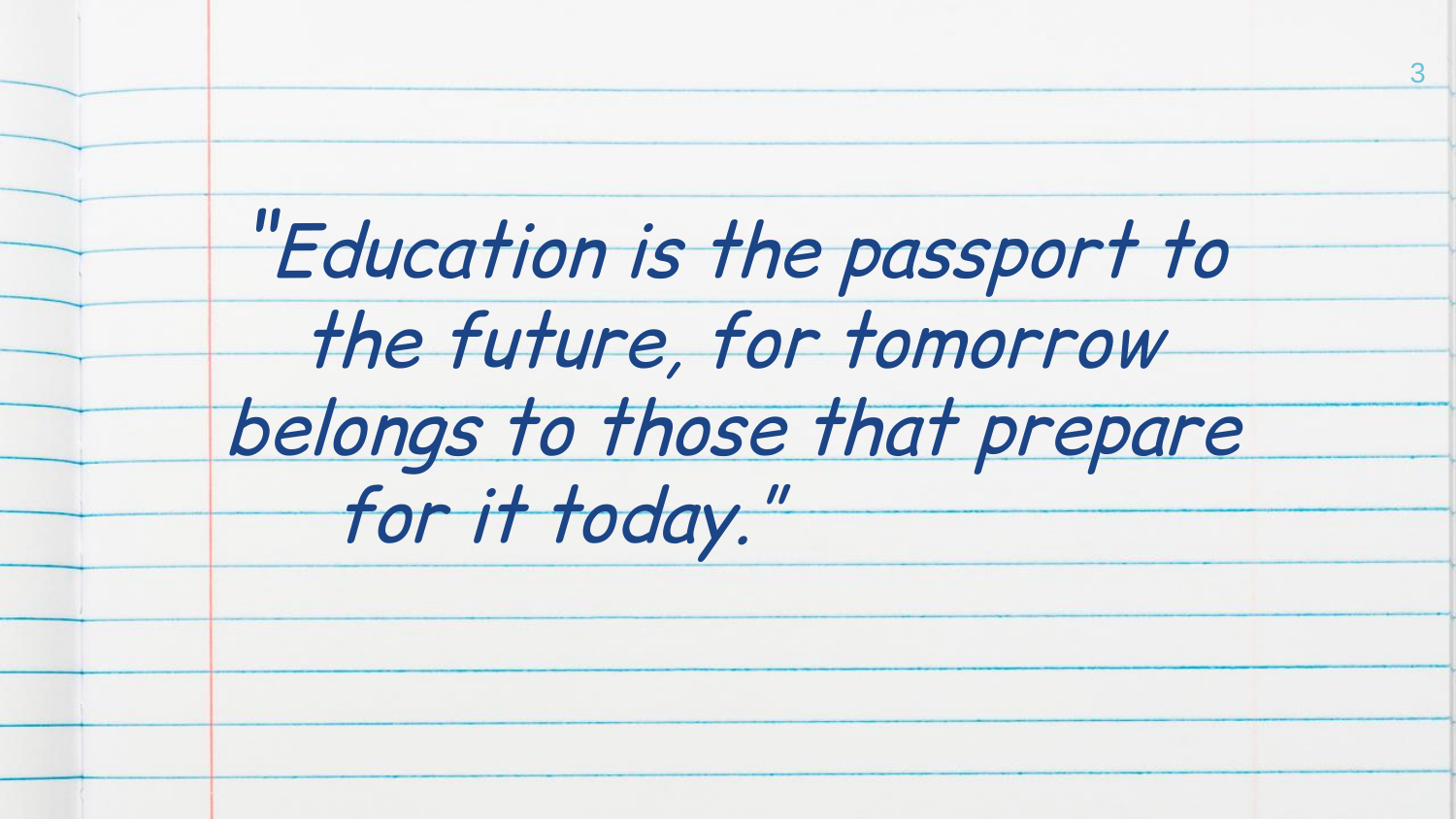

3
“Education is the passport to the future, for tomorrow belongs to those that prepare for it today.”